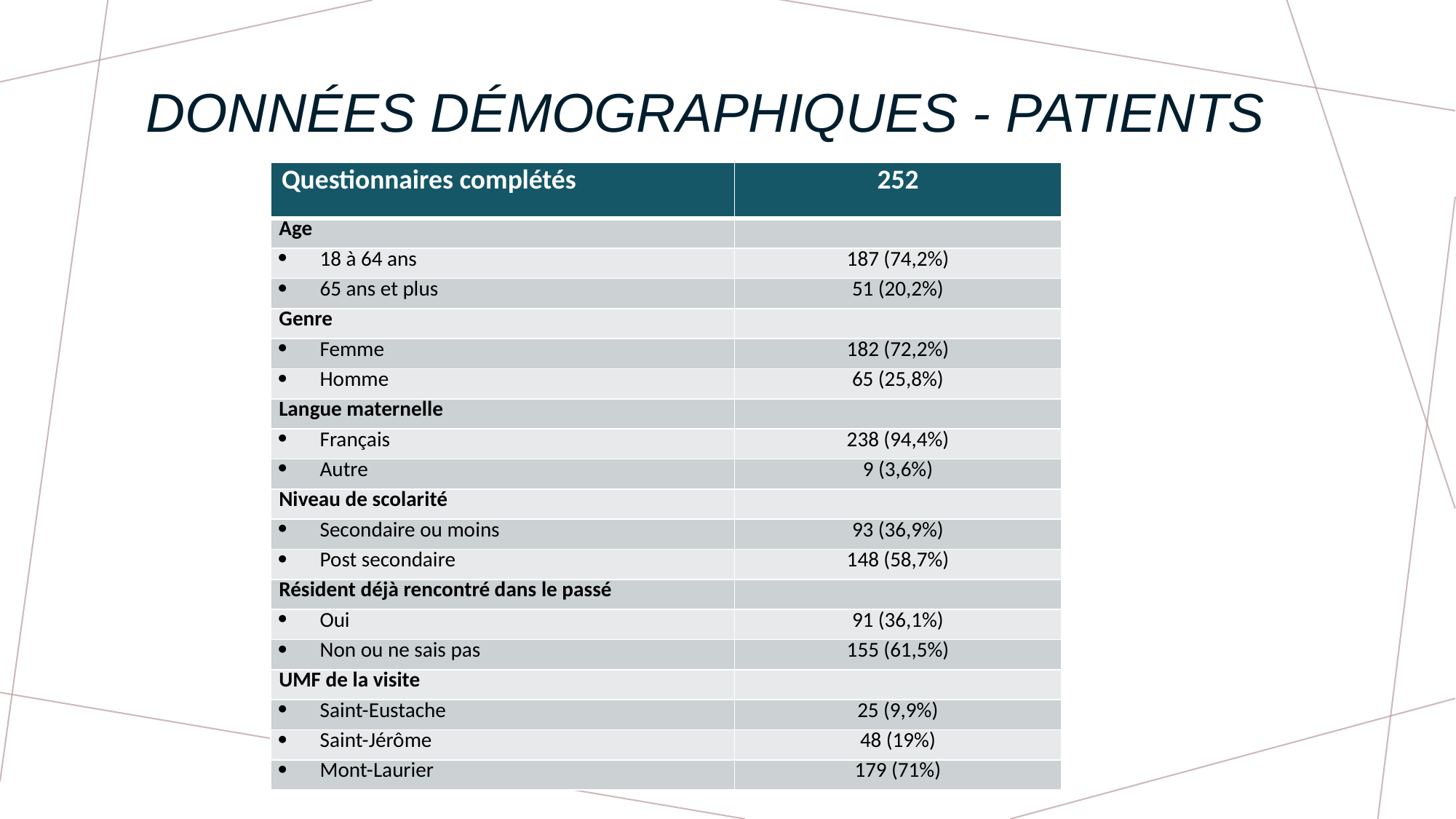

# Données démographiques - Patients
| Questionnaires complétés | 252 |
| --- | --- |
| Âge |  |
| 18 à 64 ans | 187 (74,2%) |
| 65 ans et plus | 51 (20,2%) |
| Genre |  |
| Femme | 182 (72,2%) |
| Homme | 65 (25,8%) |
| Langue maternelle |  |
| Français | 238 (94,4%) |
| Autre | 9 (3,6%) |
| Niveau de scolarité |  |
| Secondaire ou moins | 93 (36,9%) |
| Post secondaire | 148 (58,7%) |
| Résident déjà rencontré dans le passé |  |
| Oui | 91 (36,1%) |
| Non ou ne sais pas | 155 (61,5%) |
| UMF de la visite |  |
| Saint-Eustache | 25 (9,9%) |
| Saint-Jérôme | 48 (19%) |
| Mont-Laurier | 179 (71%) |